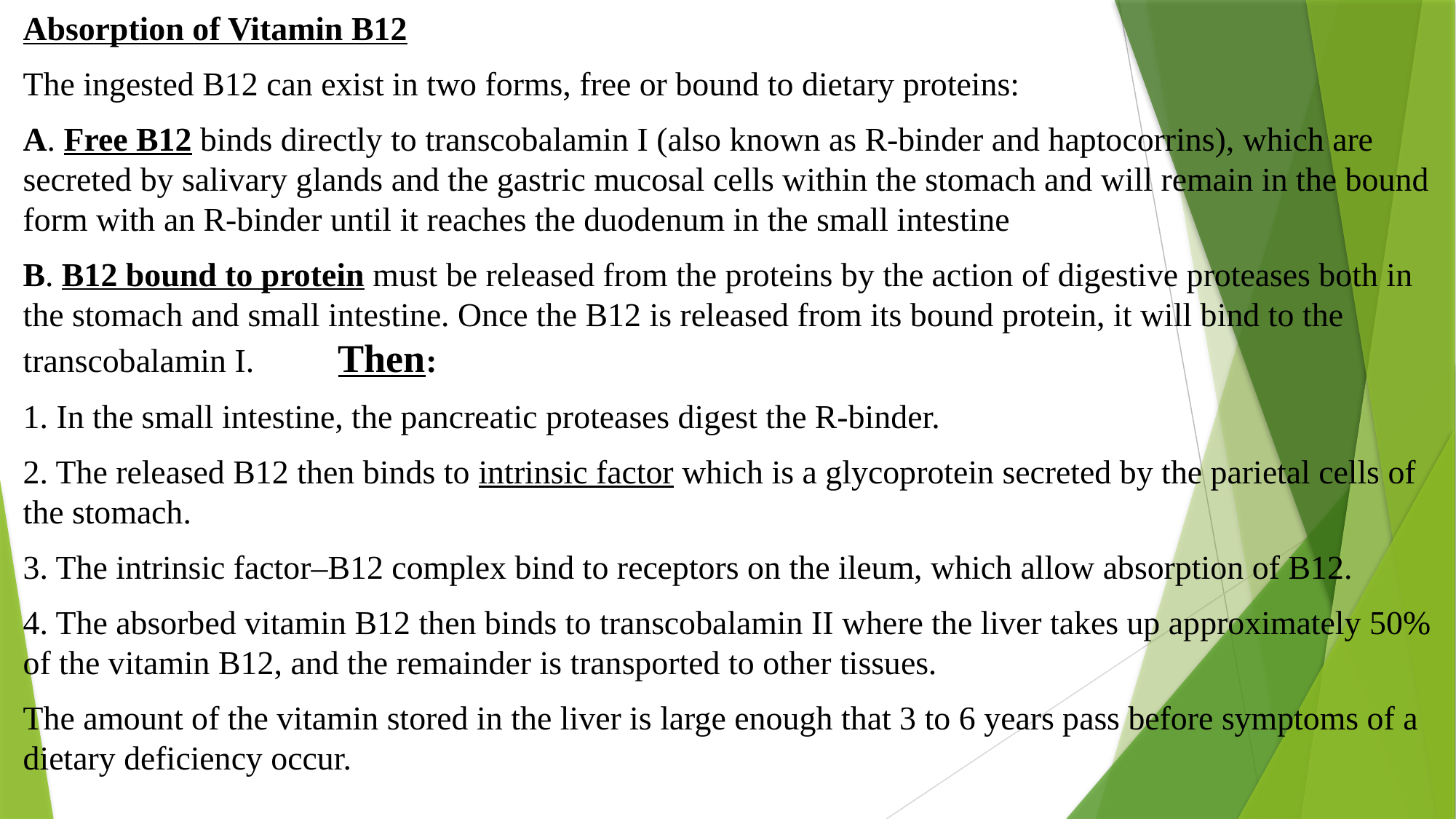

Absorption of Vitamin B12
The ingested B12 can exist in two forms, free or bound to dietary proteins:
A. Free B12 binds directly to transcobalamin I (also known as R-binder and haptocorrins), which are secreted by salivary glands and the gastric mucosal cells within the stomach and will remain in the bound form with an R-binder until it reaches the duodenum in the small intestine
B. B12 bound to protein must be released from the proteins by the action of digestive proteases both in the stomach and small intestine. Once the B12 is released from its bound protein, it will bind to the transcobalamin I.          Then:
1. In the small intestine, the pancreatic proteases digest the R-binder.
2. The released B12 then binds to intrinsic factor which is a glycoprotein secreted by the parietal cells of the stomach.
3. The intrinsic factor–B12 complex bind to receptors on the ileum, which allow absorption of B12.
4. The absorbed vitamin B12 then binds to transcobalamin II where the liver takes up approximately 50% of the vitamin B12, and the remainder is transported to other tissues.
The amount of the vitamin stored in the liver is large enough that 3 to 6 years pass before symptoms of a dietary deficiency occur.